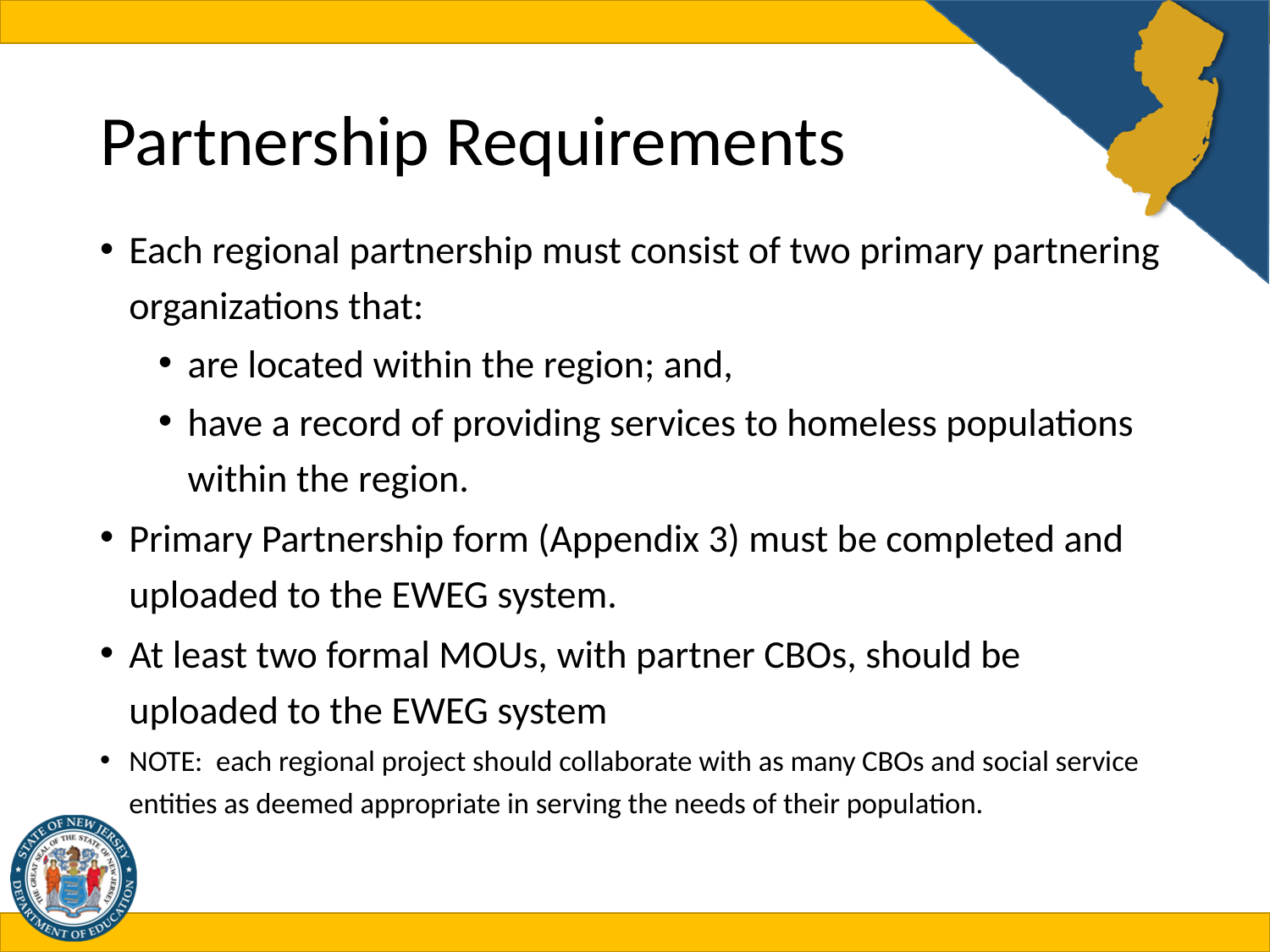

# Partnership Requirements
Each regional partnership must consist of two primary partnering organizations that:
are located within the region; and,
have a record of providing services to homeless populations within the region.
Primary Partnership form (Appendix 3) must be completed and uploaded to the EWEG system.
At least two formal MOUs, with partner CBOs, should be uploaded to the EWEG system
NOTE:  each regional project should collaborate with as many CBOs and social service entities as deemed appropriate in serving the needs of their population.